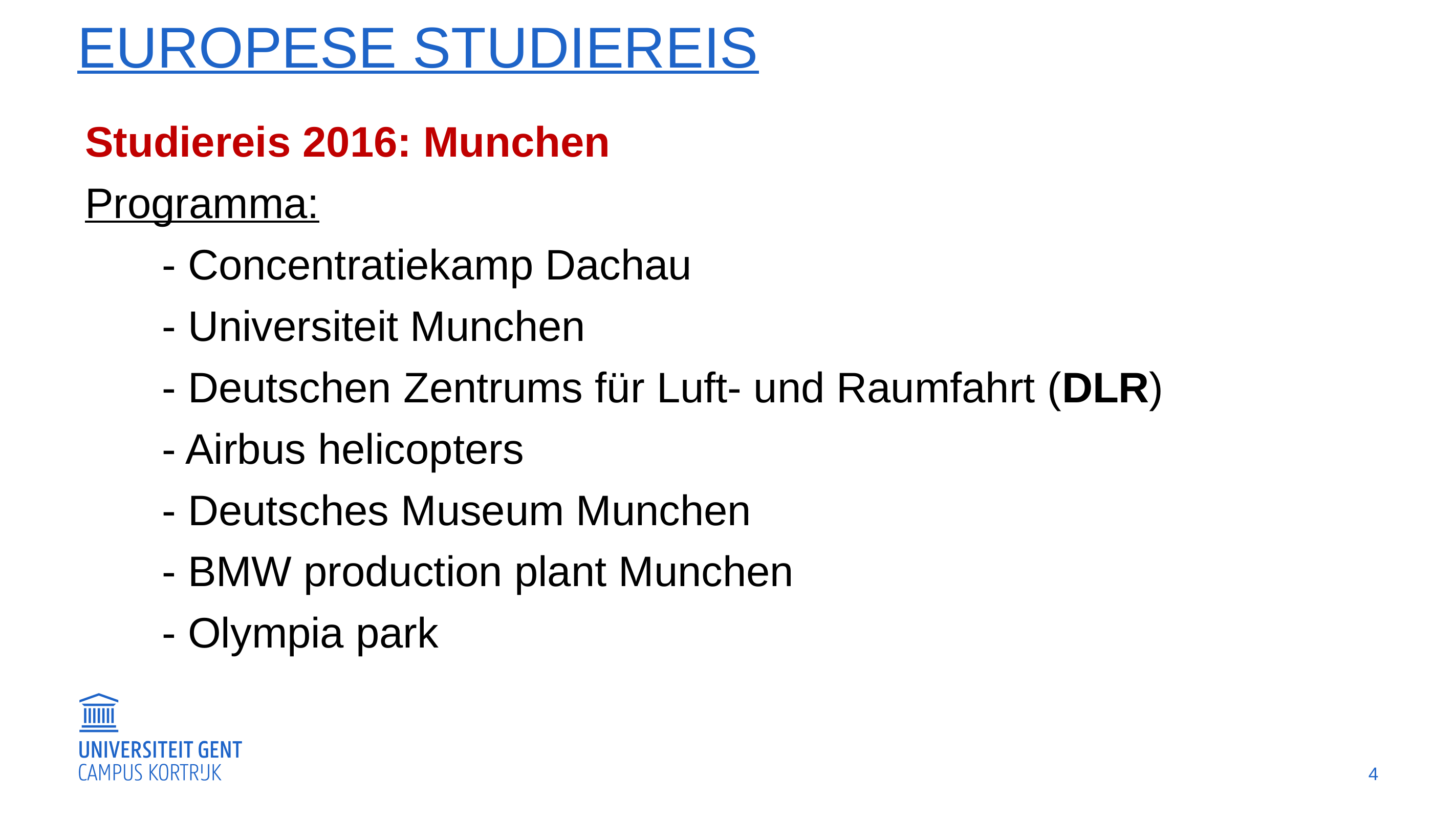

# Europese studiereis
Studiereis 2016: Munchen
Programma:
	- Concentratiekamp Dachau
	- Universiteit Munchen
	- Deutschen Zentrums für Luft- und Raumfahrt (DLR)
	- Airbus helicopters
	- Deutsches Museum Munchen
	- BMW production plant Munchen
	- Olympia park

4